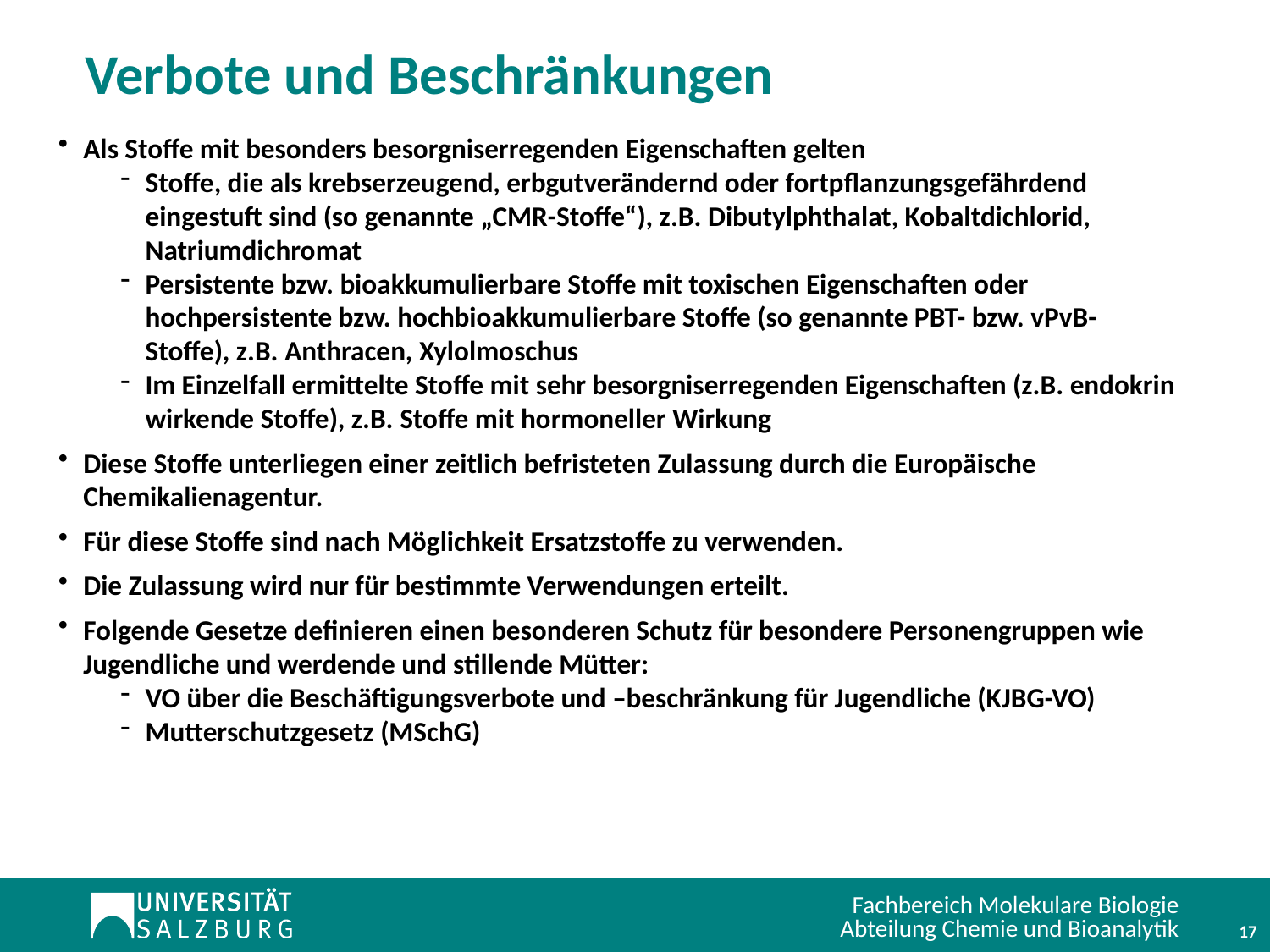

# Verbote und Beschränkungen
Als Stoffe mit besonders besorgniserregenden Eigenschaften gelten
Stoffe, die als krebserzeugend, erbgutverändernd oder fortpflanzungsgefährdend eingestuft sind (so genannte „CMR-Stoffe“), z.B. Dibutylphthalat, Kobaltdichlorid, Natriumdichromat
Persistente bzw. bioakkumulierbare Stoffe mit toxischen Eigenschaften oder hochpersistente bzw. hochbioakkumulierbare Stoffe (so genannte PBT- bzw. vPvB- Stoffe), z.B. Anthracen, Xylolmoschus
Im Einzelfall ermittelte Stoffe mit sehr besorgniserregenden Eigenschaften (z.B. endokrin wirkende Stoffe), z.B. Stoffe mit hormoneller Wirkung
Diese Stoffe unterliegen einer zeitlich befristeten Zulassung durch die Europäische Chemikalienagentur.
Für diese Stoffe sind nach Möglichkeit Ersatzstoffe zu verwenden.
Die Zulassung wird nur für bestimmte Verwendungen erteilt.
Folgende Gesetze definieren einen besonderen Schutz für besondere Personengruppen wie Jugendliche und werdende und stillende Mütter:
VO über die Beschäftigungsverbote und –beschränkung für Jugendliche (KJBG-VO)
Mutterschutzgesetz (MSchG)
17